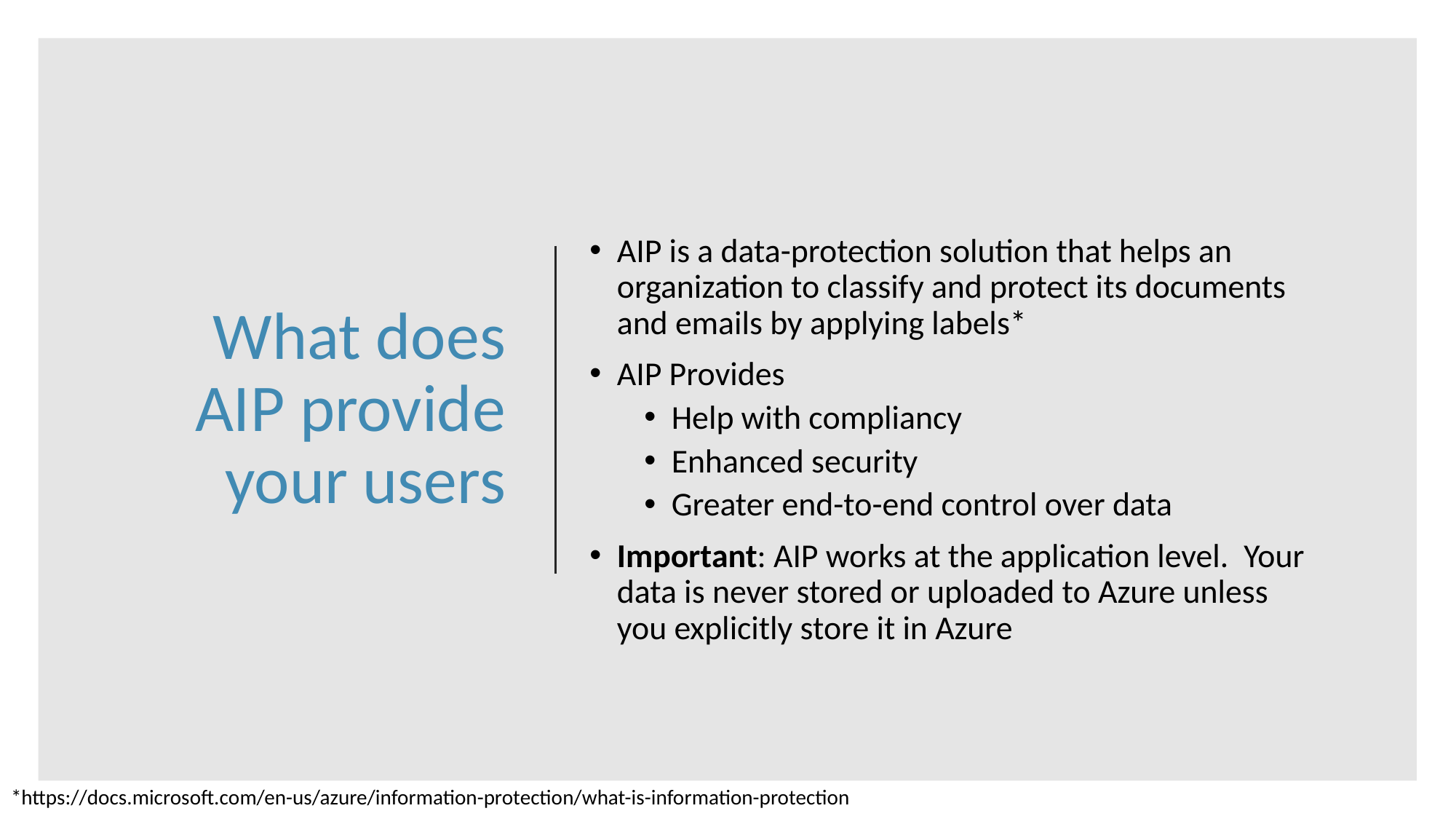

# What does AIP provide your users
AIP is a data-protection solution that helps an organization to classify and protect its documents and emails by applying labels*
AIP Provides
Help with compliancy
Enhanced security
Greater end-to-end control over data
Important: AIP works at the application level.  Your data is never stored or uploaded to Azure unless you explicitly store it in Azure
*https://docs.microsoft.com/en-us/azure/information-protection/what-is-information-protection